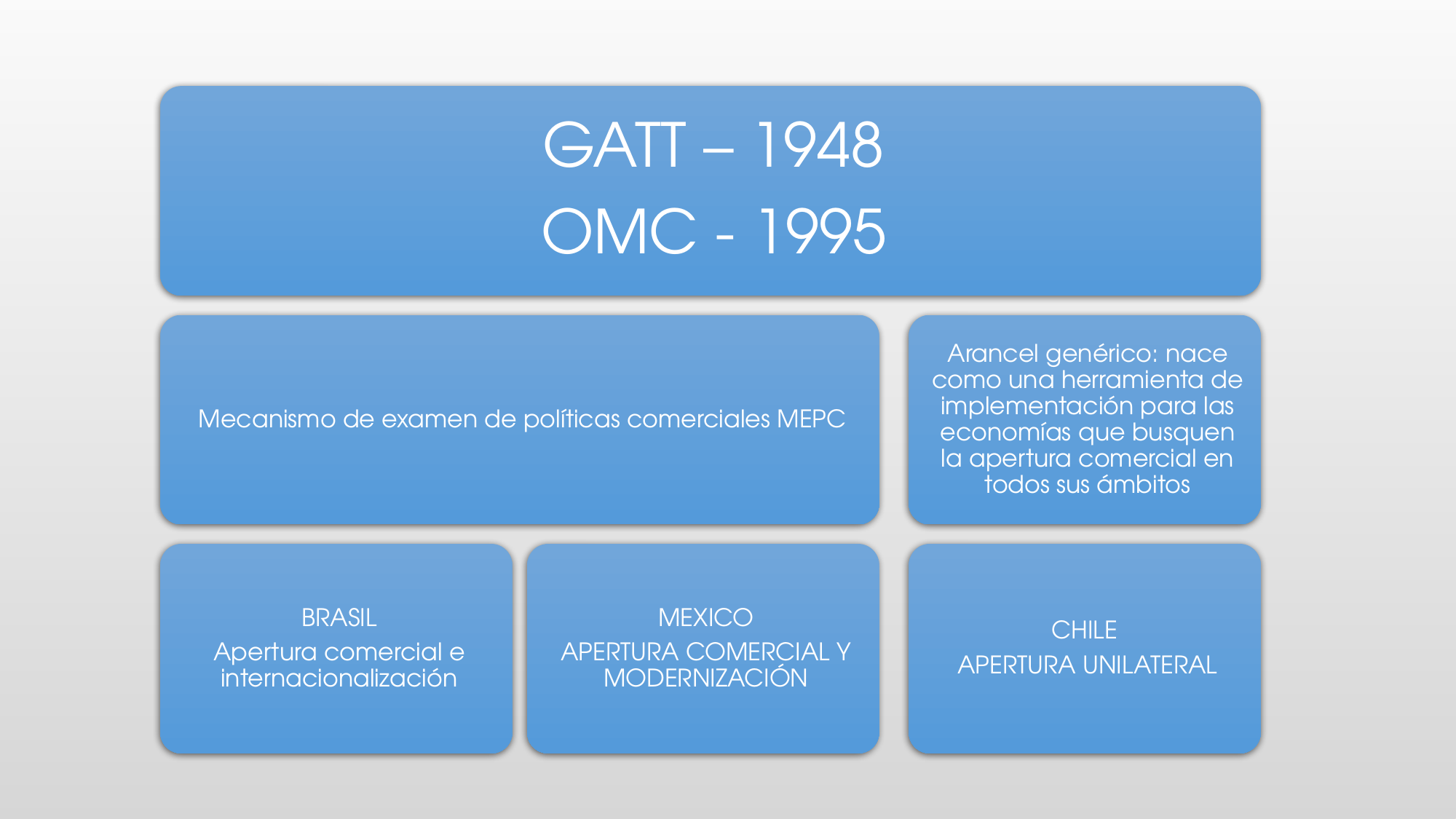

GATT – 1948
OMC - 1995
Mecanismo de examen de políticas comerciales MEPC
BRASIL
Apertura comercial e internacionalización
MEXICO
APERTURA COMERCIAL Y MODERNIZACIÓN
Arancel genérico: nace como una herramienta de implementación para las economías que busquen la apertura comercial en todos sus ámbitos
CHILE
APERTURA UNILATERAL